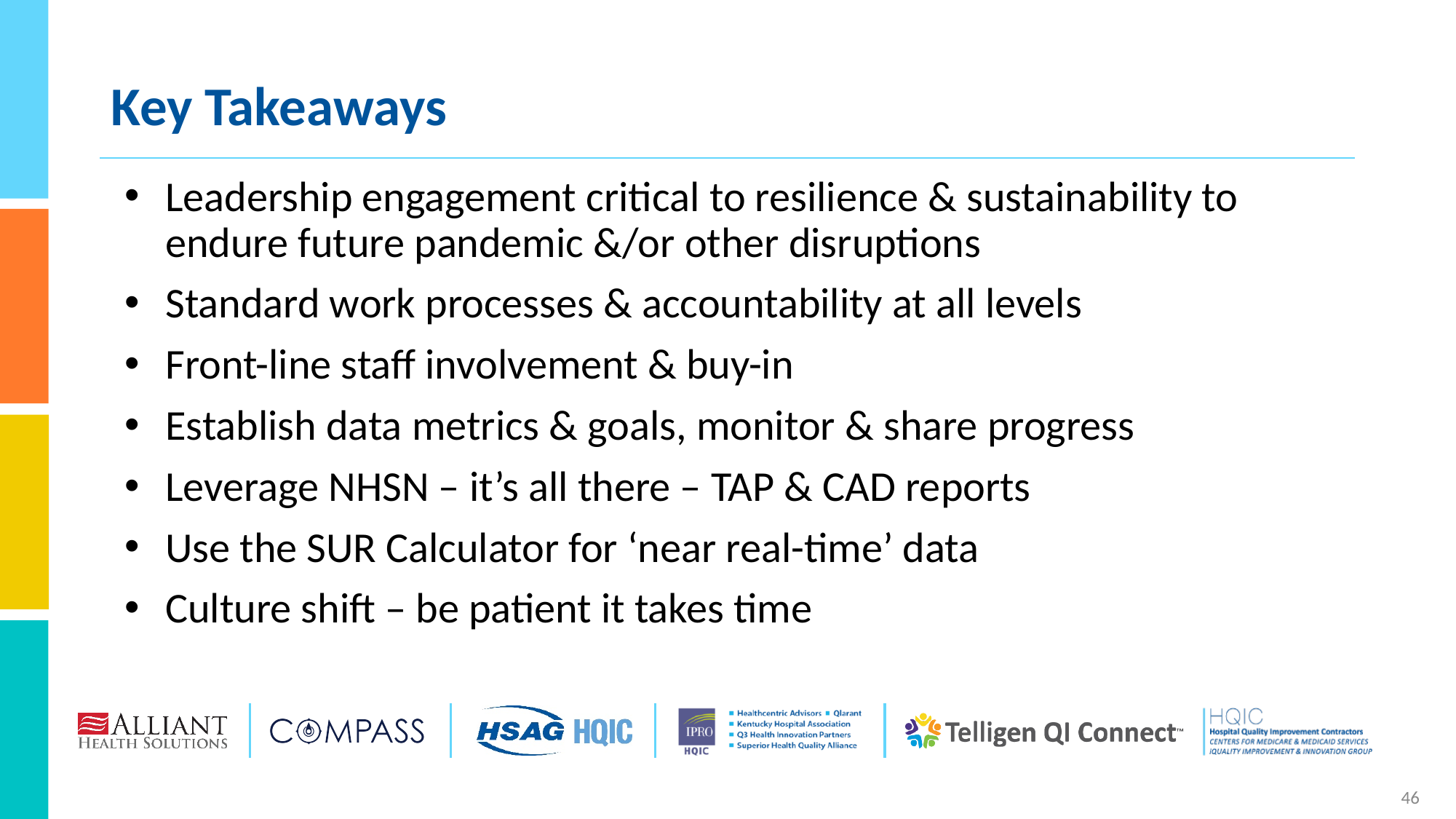

# Key Takeaways
Leadership engagement critical to resilience & sustainability to endure future pandemic &/or other disruptions
Standard work processes & accountability at all levels
Front-line staff involvement & buy-in
Establish data metrics & goals, monitor & share progress
Leverage NHSN – it’s all there – TAP & CAD reports
Use the SUR Calculator for ‘near real-time’ data
Culture shift – be patient it takes time
46